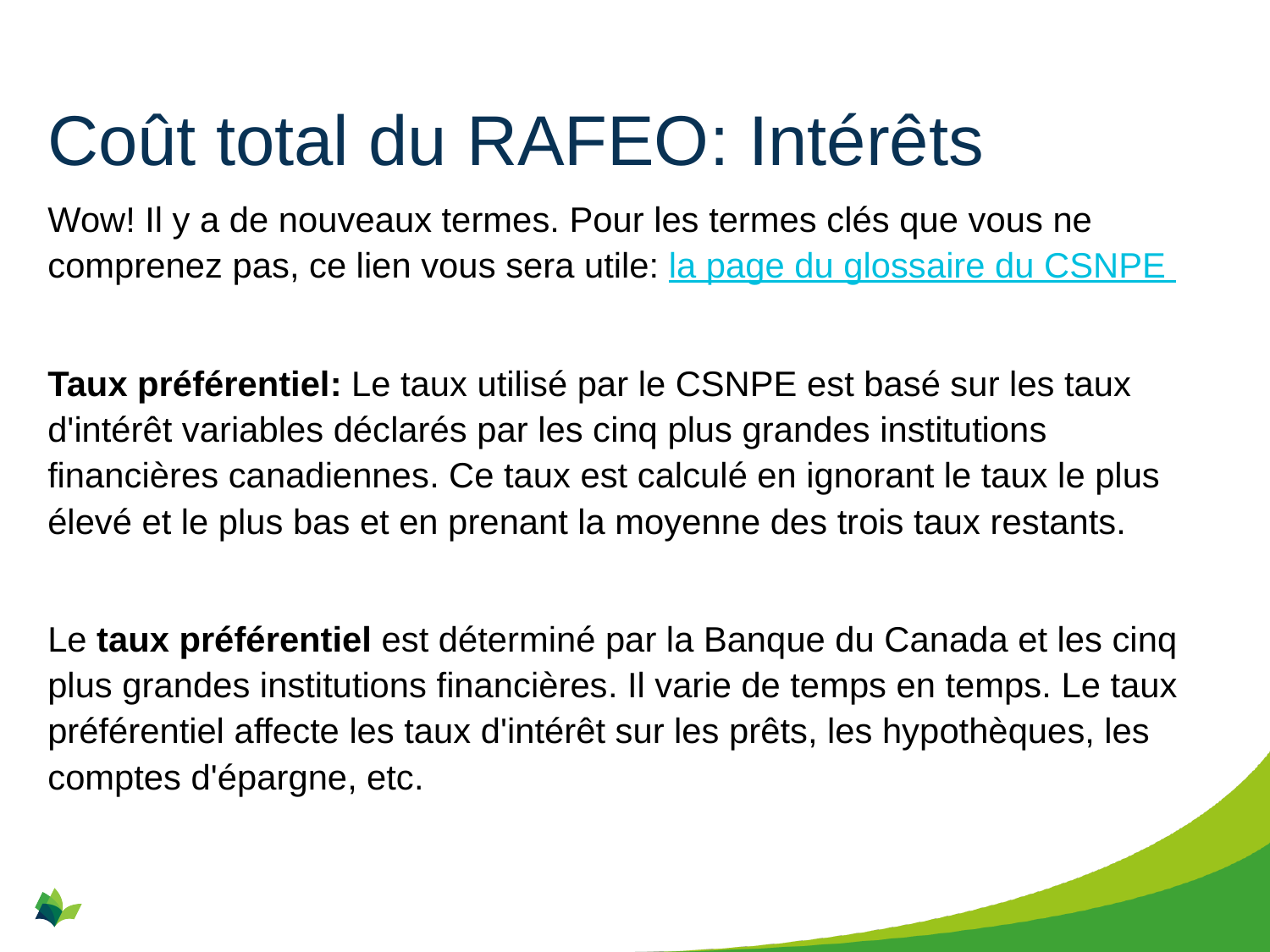

# Coût total du RAFEO: Intérêts
Wow! Il y a de nouveaux termes. Pour les termes clés que vous ne comprenez pas, ce lien vous sera utile: la page du glossaire du CSNPE

Taux préférentiel: Le taux utilisé par le CSNPE est basé sur les taux d'intérêt variables déclarés par les cinq plus grandes institutions financières canadiennes. Ce taux est calculé en ignorant le taux le plus élevé et le plus bas et en prenant la moyenne des trois taux restants.

Le taux préférentiel est déterminé par la Banque du Canada et les cinq plus grandes institutions financières. Il varie de temps en temps. Le taux préférentiel affecte les taux d'intérêt sur les prêts, les hypothèques, les comptes d'épargne, etc.